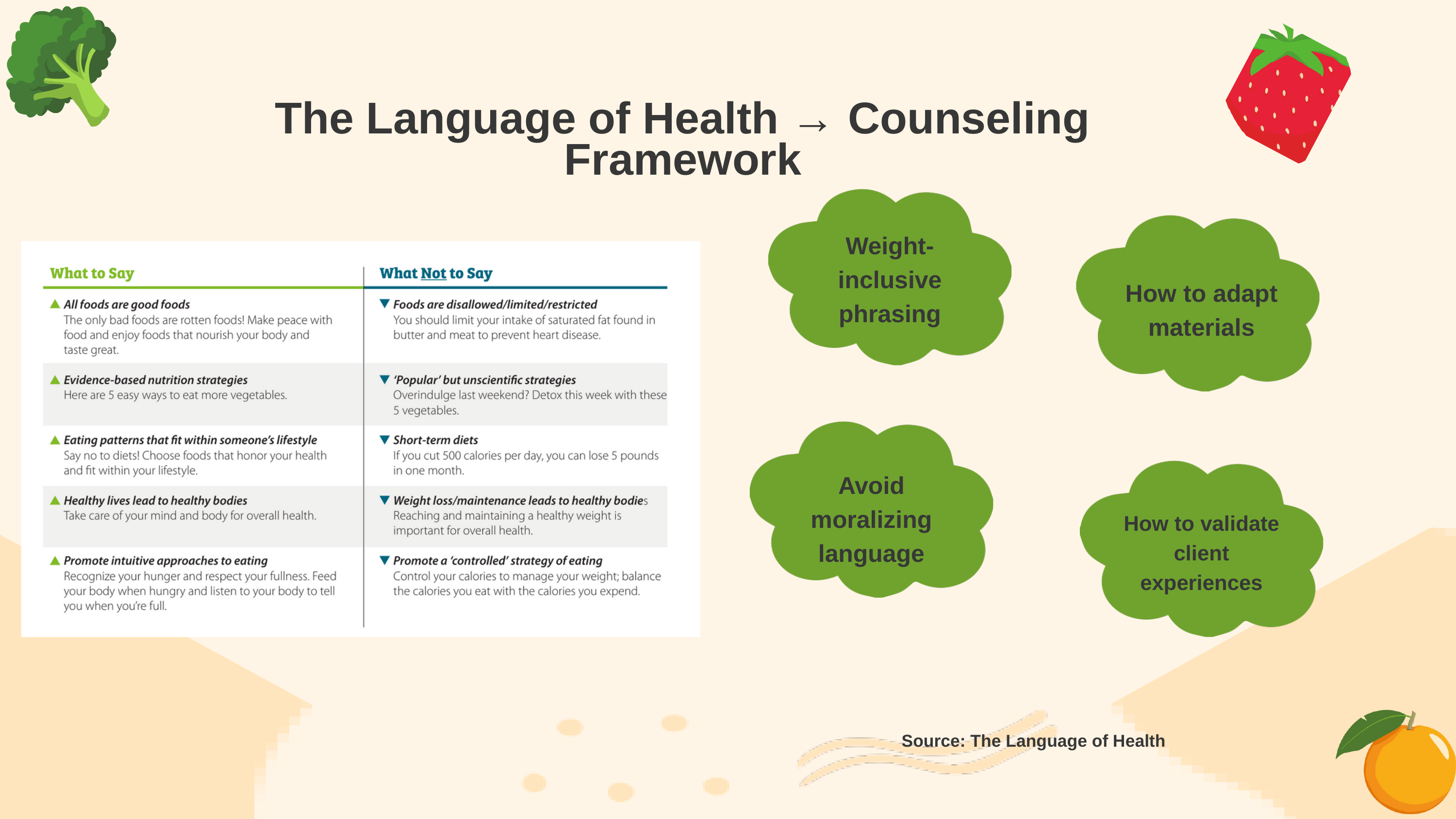

The Language of Health → Counseling Framework

Weight-inclusive phrasing

How to adapt materials

Avoid moralizing language
How to validate client experiences

Source: The Language of Health